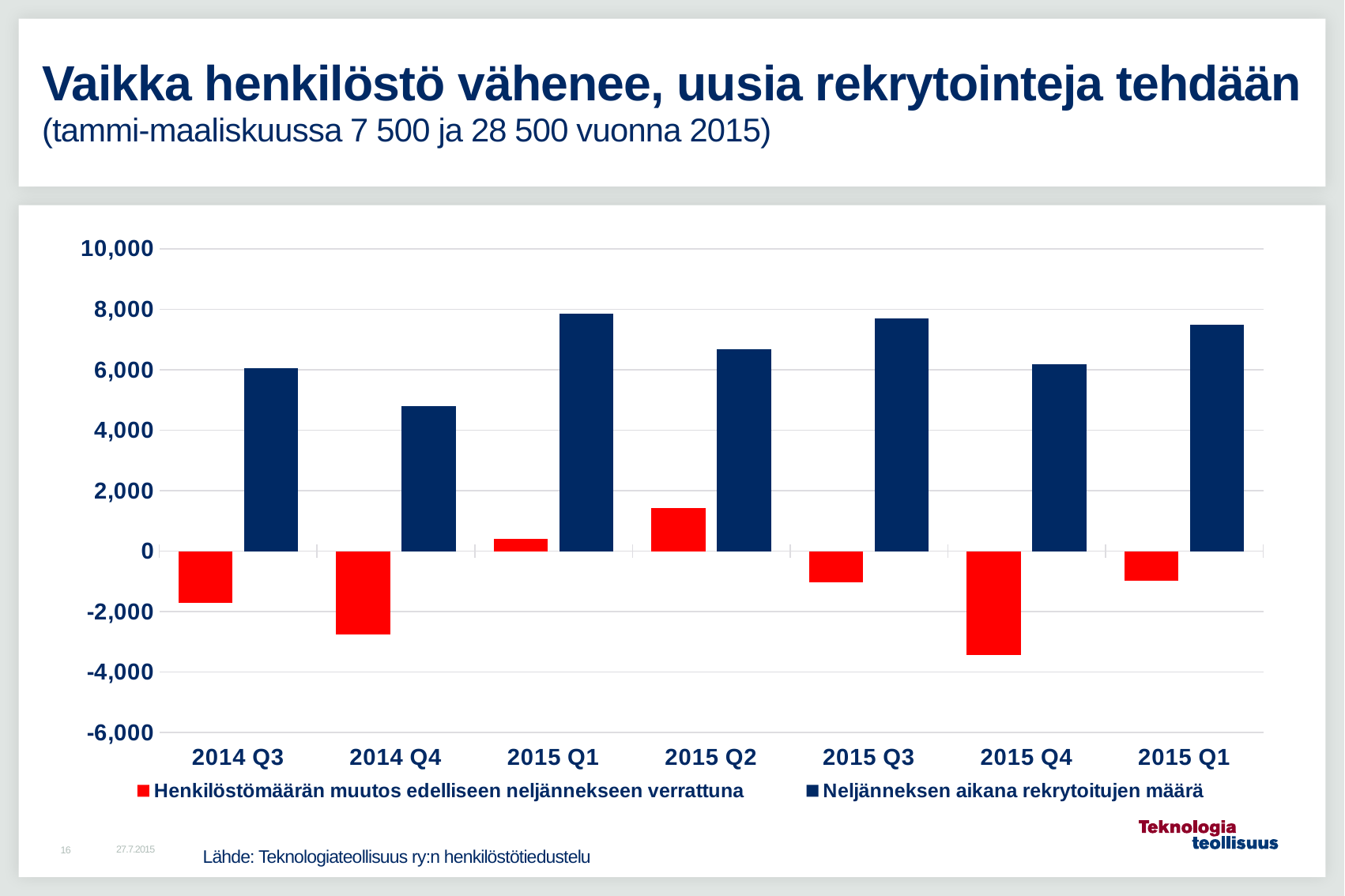

# Vaikka henkilöstö vähenee, uusia rekrytointeja tehdään (tammi-maaliskuussa 7 500 ja 28 500 vuonna 2015)

### Chart

| Category | Henkilöstömäärän muutos edelliseen neljännekseen verrattuna | Neljänneksen aikana rekrytoitujen määrä |
|---|---|---|
| 2014 Q3 | -1698.0 | 6039.600838942049 |
| 2014 Q4 | -2747.0 | 4797.789768112774 |
| 2015 Q1 | 403.0 | 7851.431328936057 |
| 2015 Q2 | 1431.0 | 6685.912255460054 |
| 2015 Q3 | -1024.0 | 7700.0 |
| 2015 Q4 | -3448.0 | 6176.355577266282 |
| 2015 Q1 | -971.0 | 7500.0 |
27.7.2015
16
Lähde: Teknologiateollisuus ry:n henkilöstötiedustelu